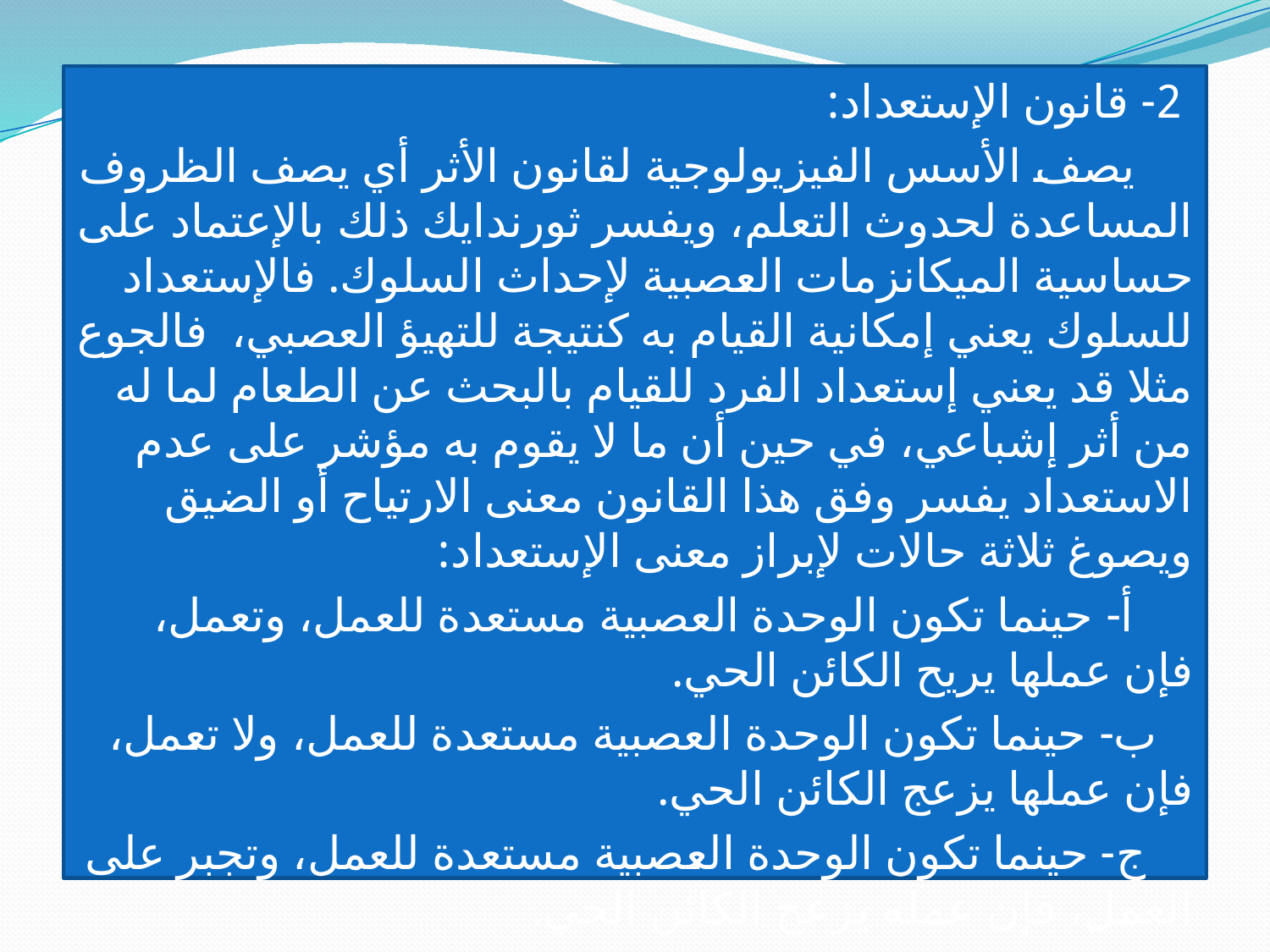

2- قانون الإستعداد:
     يصف الأسس الفيزيولوجية لقانون الأثر أي يصف الظروف المساعدة لحدوث التعلم، ويفسر ثورندايك ذلك بالإعتماد على حساسية الميكانزمات العصبية لإحداث السلوك. فالإستعداد للسلوك يعني إمكانية القيام به كنتيجة للتهيؤ العصبي،  فالجوع مثلا قد يعني إستعداد الفرد للقيام بالبحث عن الطعام لما له من أثر إشباعي، في حين أن ما لا يقوم به مؤشر على عدم الاستعداد يفسر وفق هذا القانون معنى الارتياح أو الضيق ويصوغ ثلاثة حالات لإبراز معنى الإستعداد:
     أ- حينما تكون الوحدة العصبية مستعدة للعمل، وتعمل، فإن عملها يريح الكائن الحي.
   ب- حينما تكون الوحدة العصبية مستعدة للعمل، ولا تعمل، فإن عملها يزعج الكائن الحي.
    ج- حينما تكون الوحدة العصبية مستعدة للعمل، وتجبر على العمل، فإن عمله يزعج الكائن الحي.